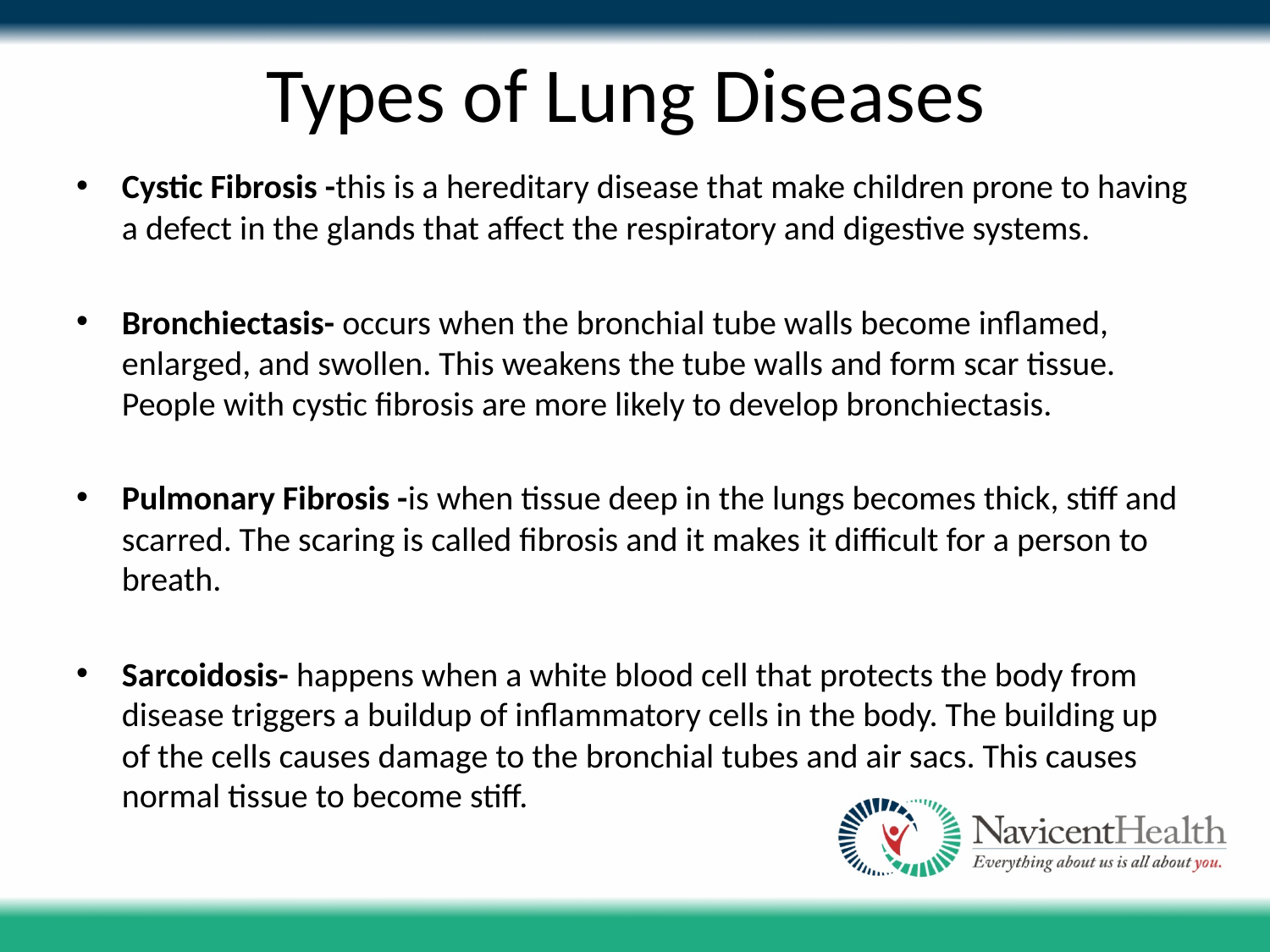

# Types of Lung Diseases
Cystic Fibrosis -this is a hereditary disease that make children prone to having a defect in the glands that affect the respiratory and digestive systems.

Bronchiectasis- occurs when the bronchial tube walls become inflamed, enlarged, and swollen. This weakens the tube walls and form scar tissue. People with cystic fibrosis are more likely to develop bronchiectasis.

Pulmonary Fibrosis -is when tissue deep in the lungs becomes thick, stiff and scarred. The scaring is called fibrosis and it makes it difficult for a person to breath.

Sarcoidosis- happens when a white blood cell that protects the body from disease triggers a buildup of inflammatory cells in the body. The building up of the cells causes damage to the bronchial tubes and air sacs. This causes normal tissue to become stiff.